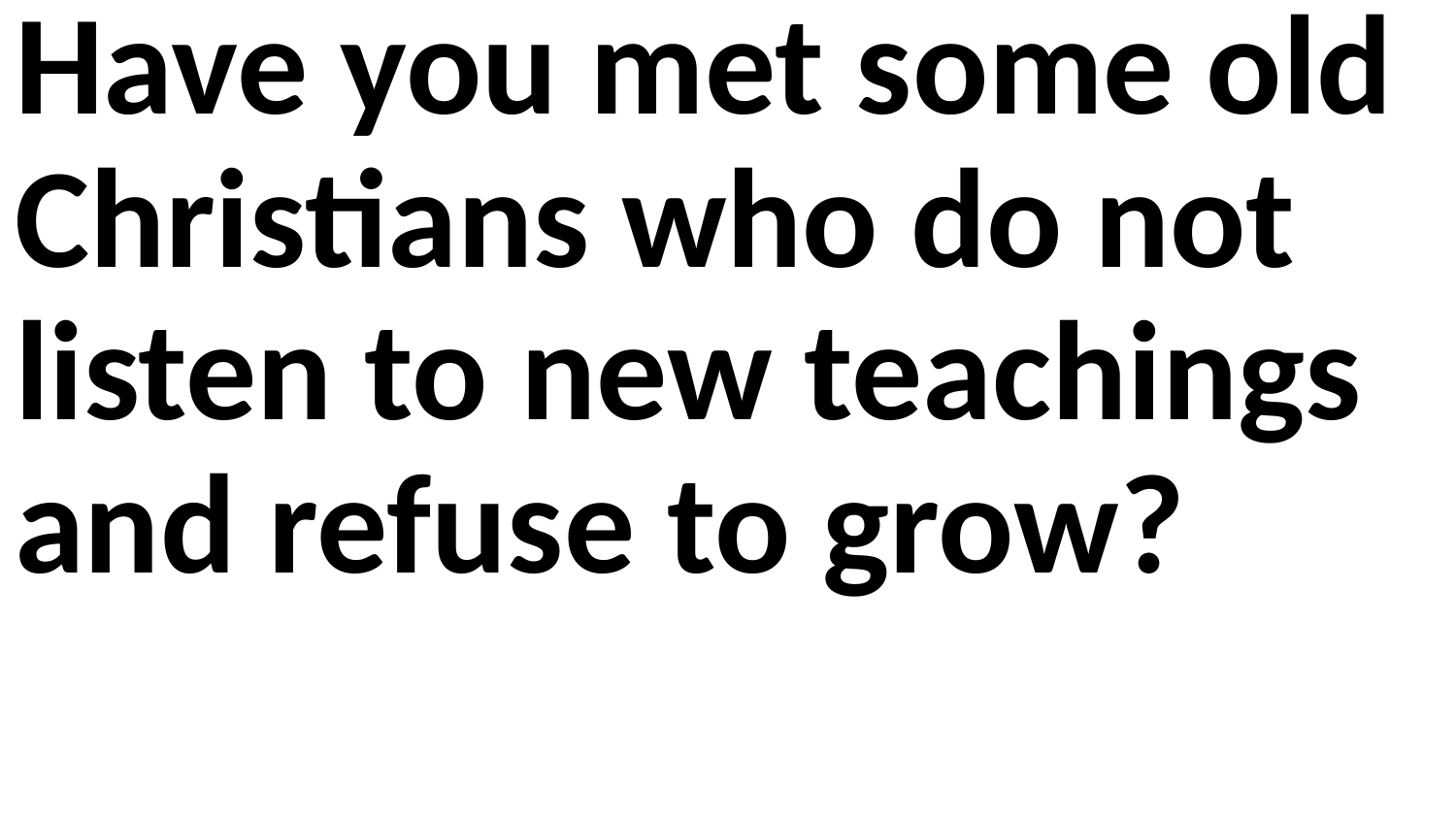

Have you met some old Christians who do not listen to new teachings and refuse to grow?